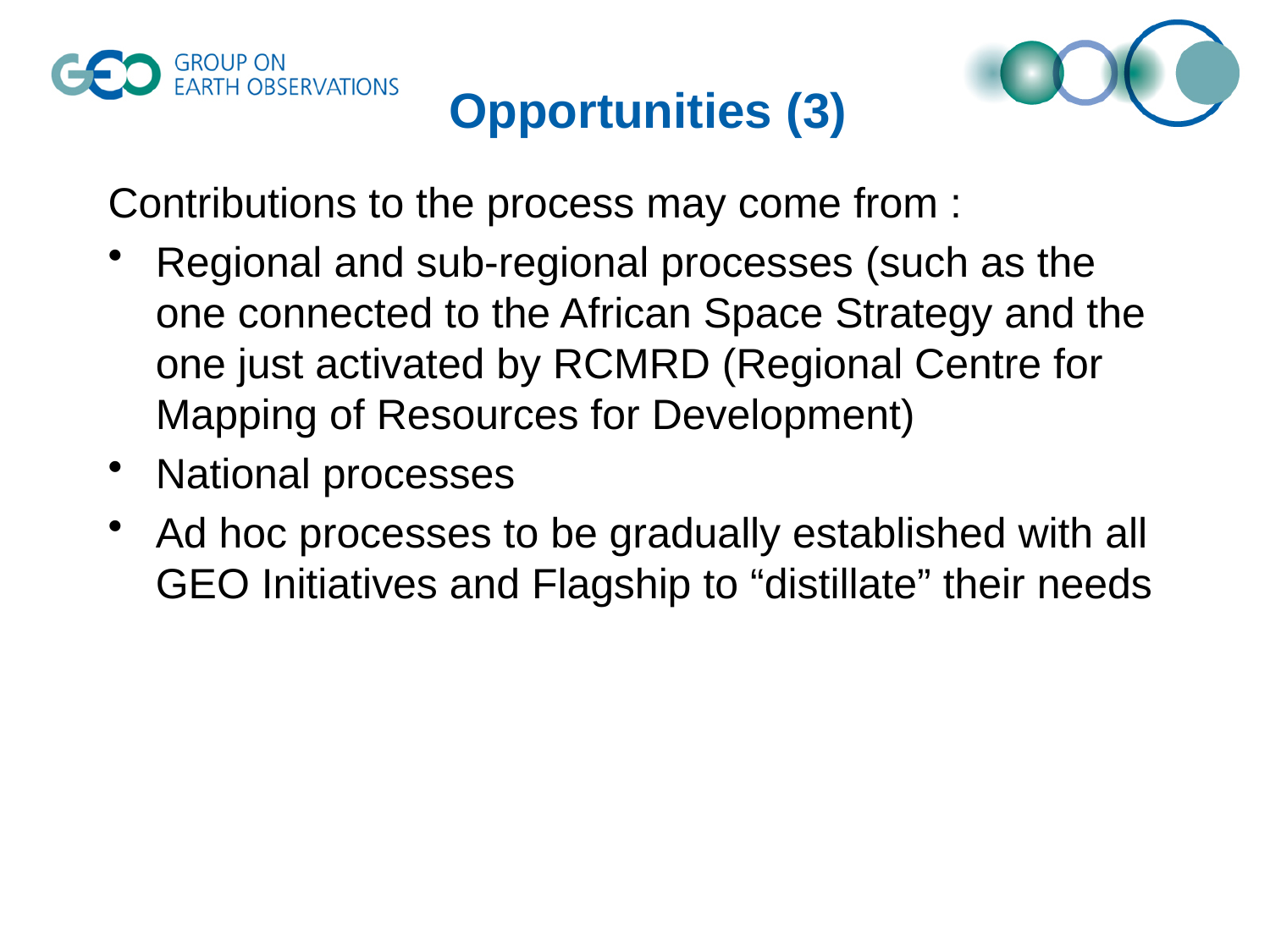

# Opportunities (3)
Contributions to the process may come from :
Regional and sub-regional processes (such as the one connected to the African Space Strategy and the one just activated by RCMRD (Regional Centre for Mapping of Resources for Development)
National processes
Ad hoc processes to be gradually established with all GEO Initiatives and Flagship to “distillate” their needs